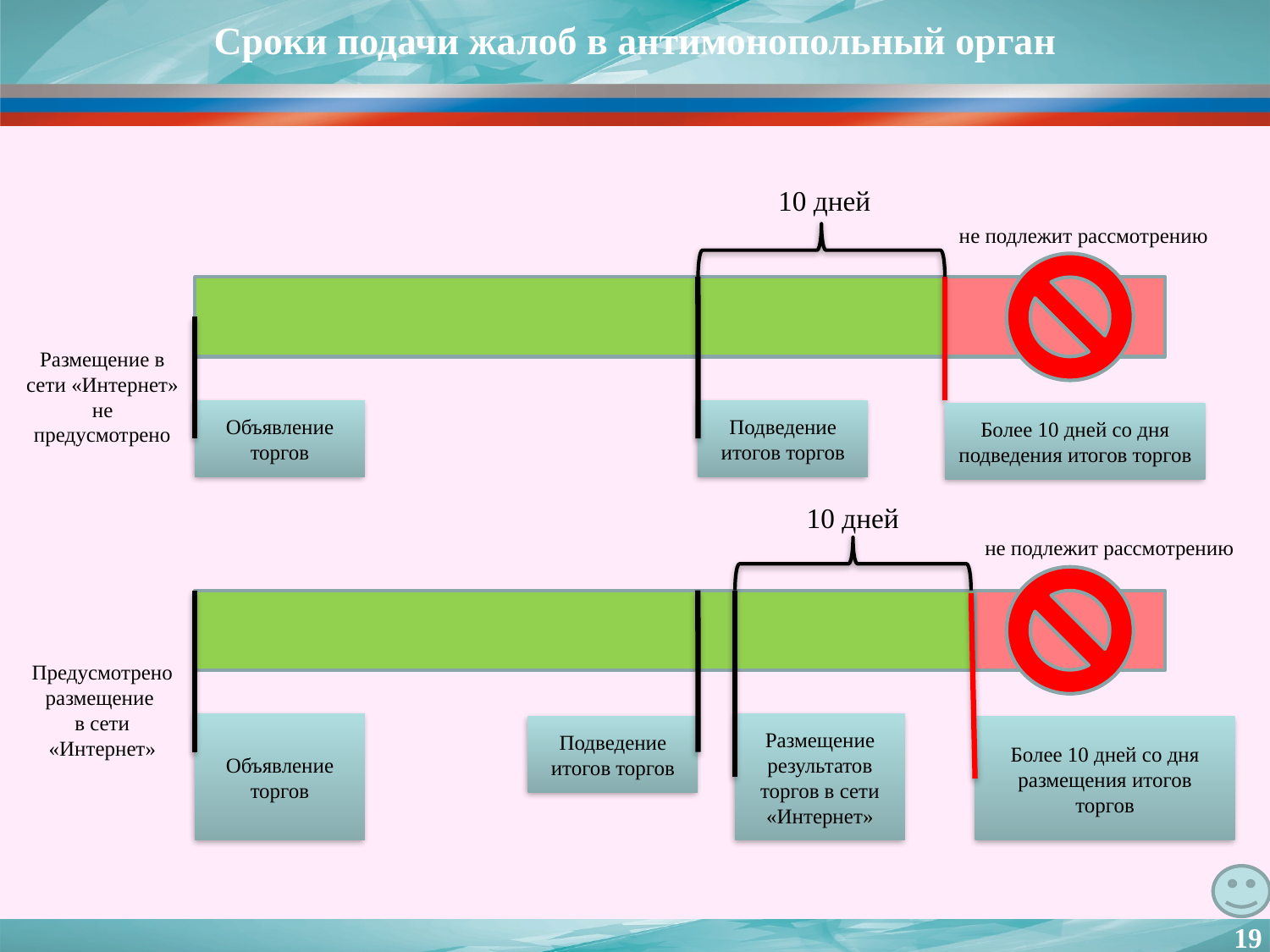

# Сроки подачи жалоб в антимонопольный орган

10 дней
не подлежит рассмотрению

Размещение в сети «Интернет» не предусмотрено
Объявление торгов
Подведение итогов торгов
Более 10 дней со дня подведения итогов торгов

10 дней
не подлежит рассмотрению

Предусмотрено размещение
в сети «Интернет»
Объявление торгов
Размещение результатов торгов в сети «Интернет»
Подведение итогов торгов
Более 10 дней со дня размещения итогов торгов

19